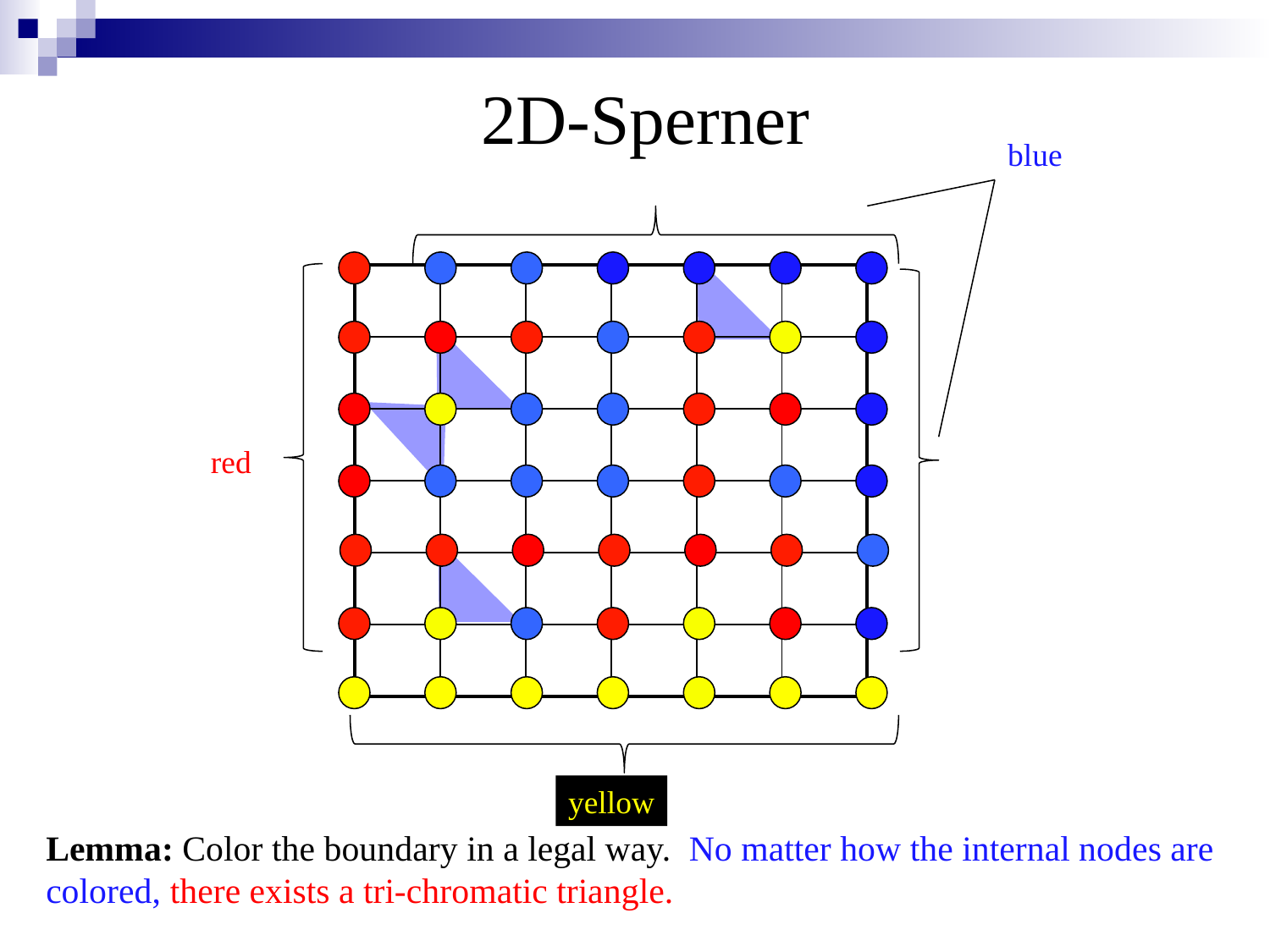

2D-Sperner
blue

|  |  |  |  |  |  |
| --- | --- | --- | --- | --- | --- |
|  |  |  |  |  |  |
|  |  |  |  |  |  |
|  |  |  |  |  |  |
|  |  |  |  |  |  |
|  |  |  |  |  |  |

red

yellow
Lemma: Color the boundary in a legal way.  No matter how the internal nodes are colored, there exists a tri-chromatic triangle.